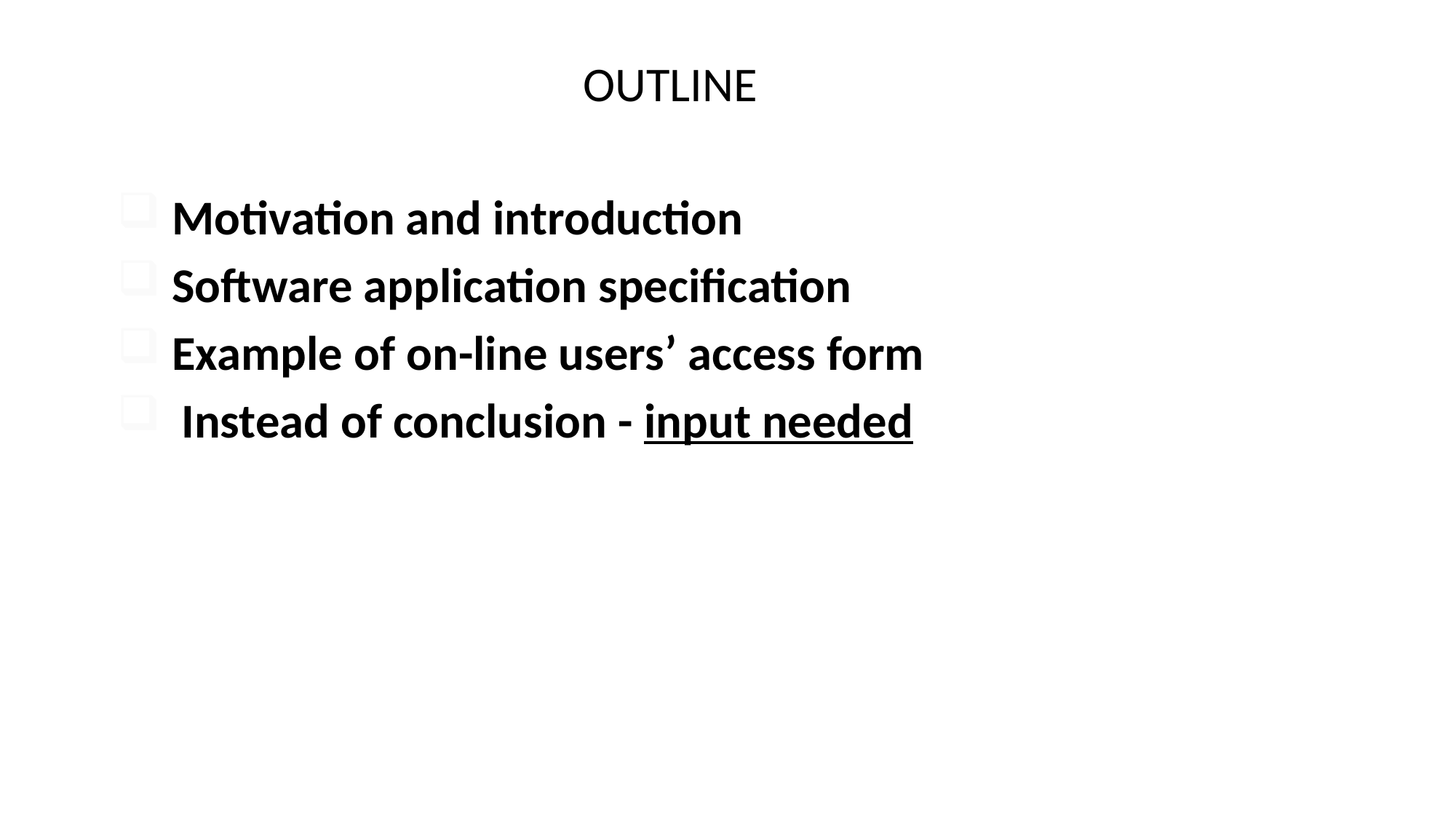

OUTLINE
 Motivation and introduction
 Software application specification
 Example of on-line users’ access form
Instead of conclusion - input needed